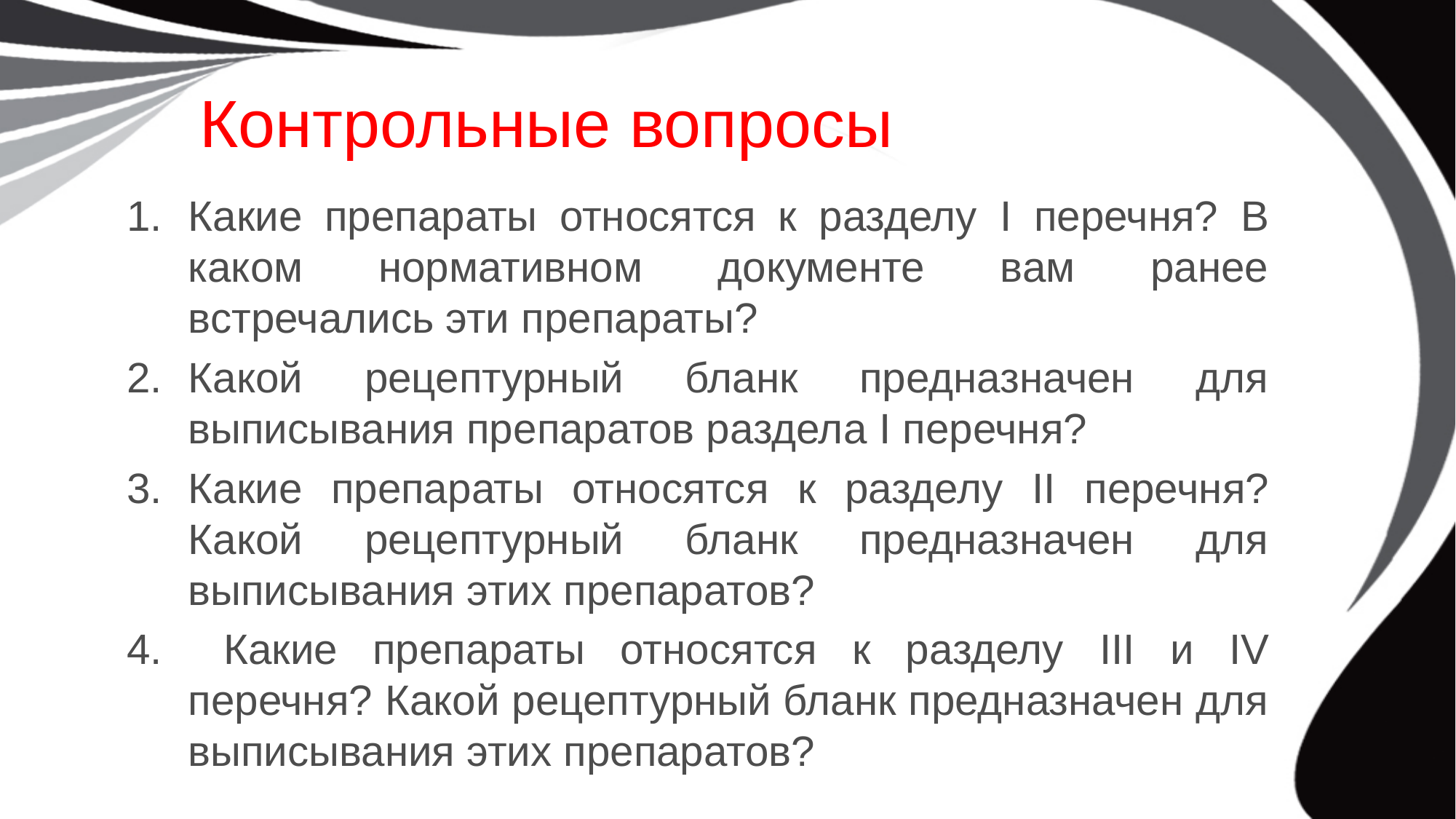

# Контрольные вопросы
Какие препараты относятся к разделу I перечня? В каком нормативном документе вам ранее встречались эти препараты?
Какой рецептурный бланк предназначен для выписывания препаратов раздела I перечня?
Какие препараты относятся к разделу II перечня? Какой рецептурный бланк предназначен для выписывания этих препаратов?
 Какие препараты относятся к разделу III и IV перечня? Какой рецептурный бланк предназначен для выписывания этих препаратов?